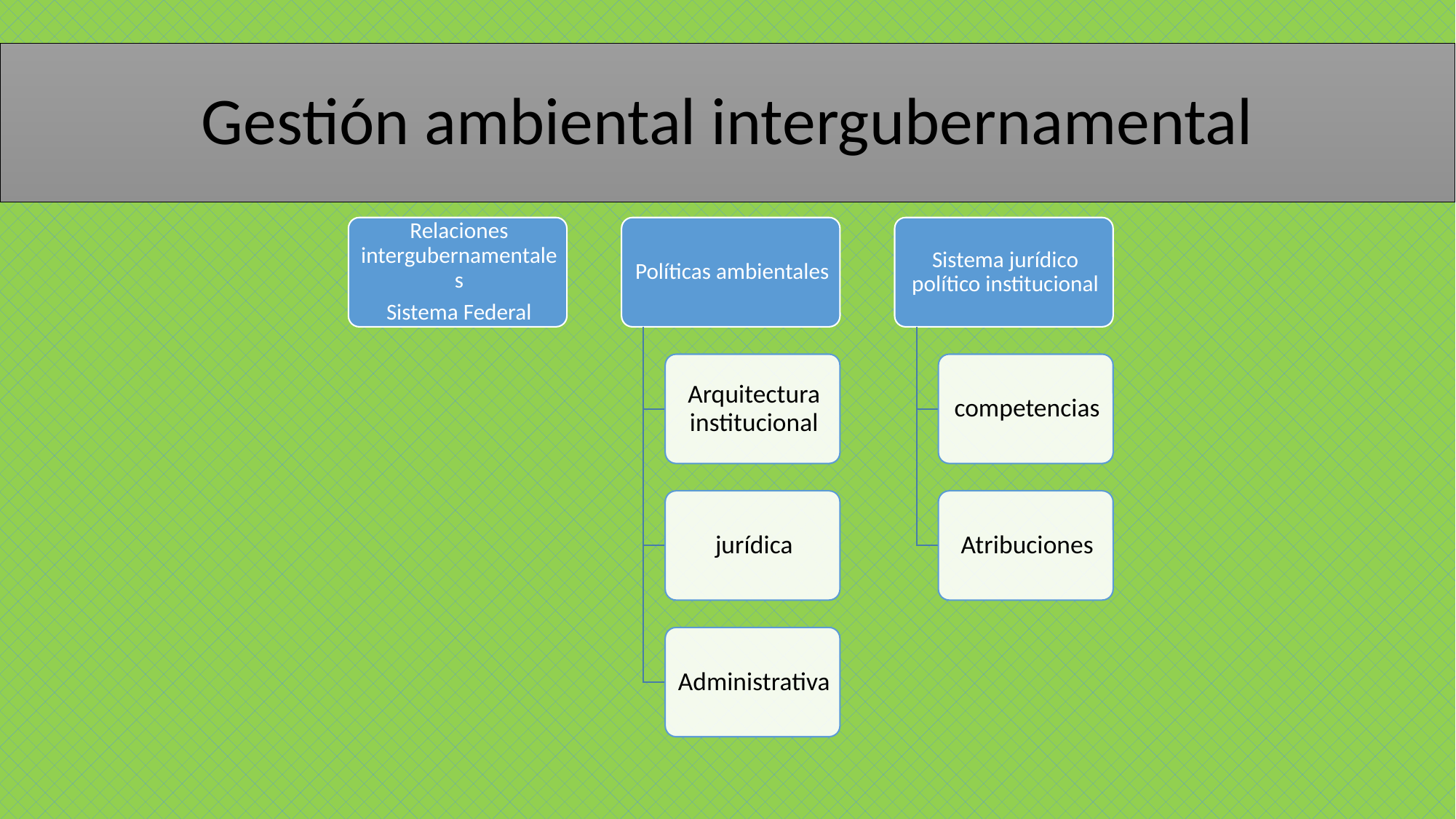

# Gestión ambiental intergubernamental
Relaciones intergubernamentales
Sistema Federal
Políticas ambientales
Arquitectura institucional
jurídica
Administrativa
Sistema jurídico político institucional
competencias
Atribuciones